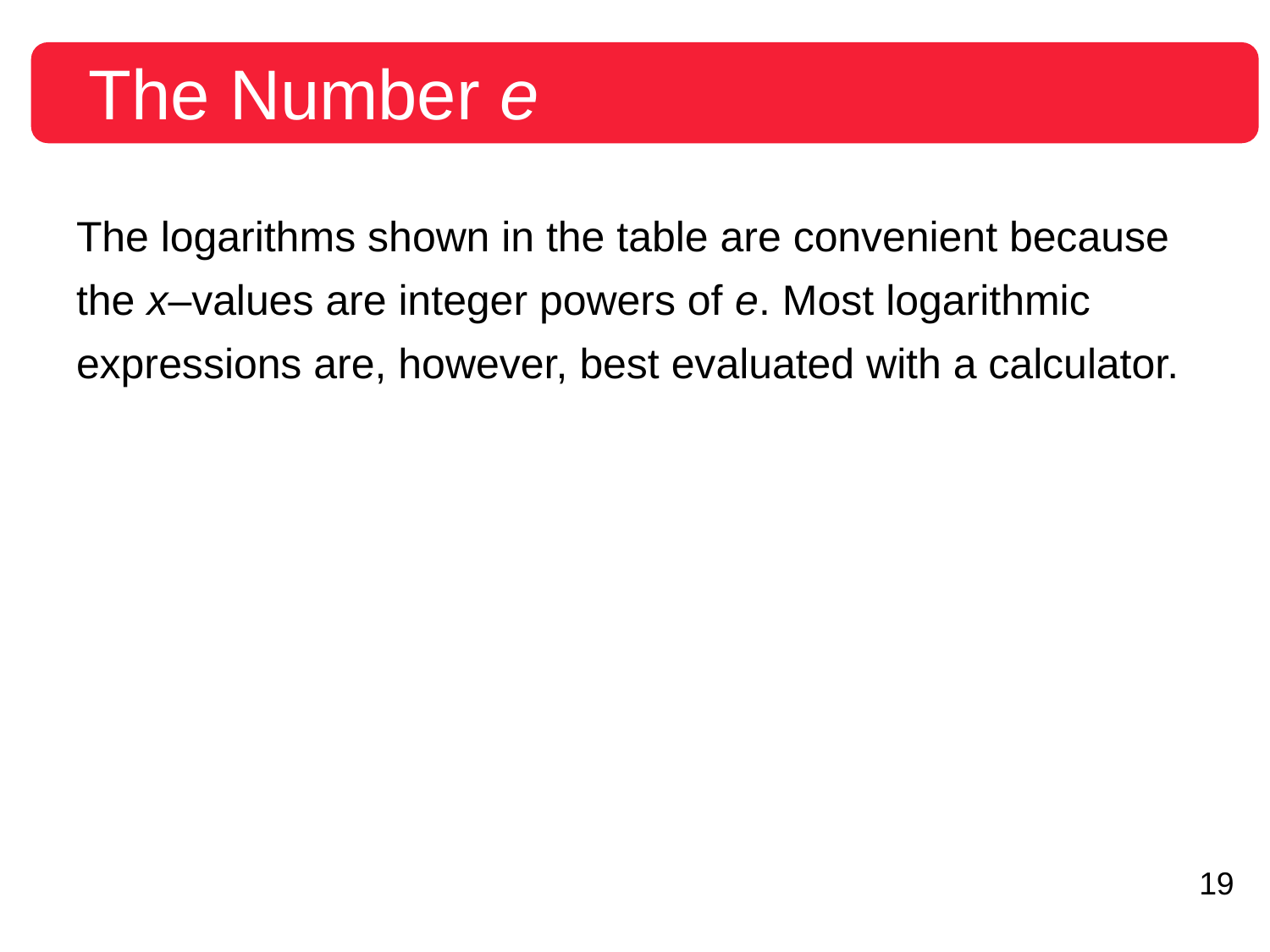

# The Number e
The logarithms shown in the table are convenient because the x–values are integer powers of e. Most logarithmic expressions are, however, best evaluated with a calculator.